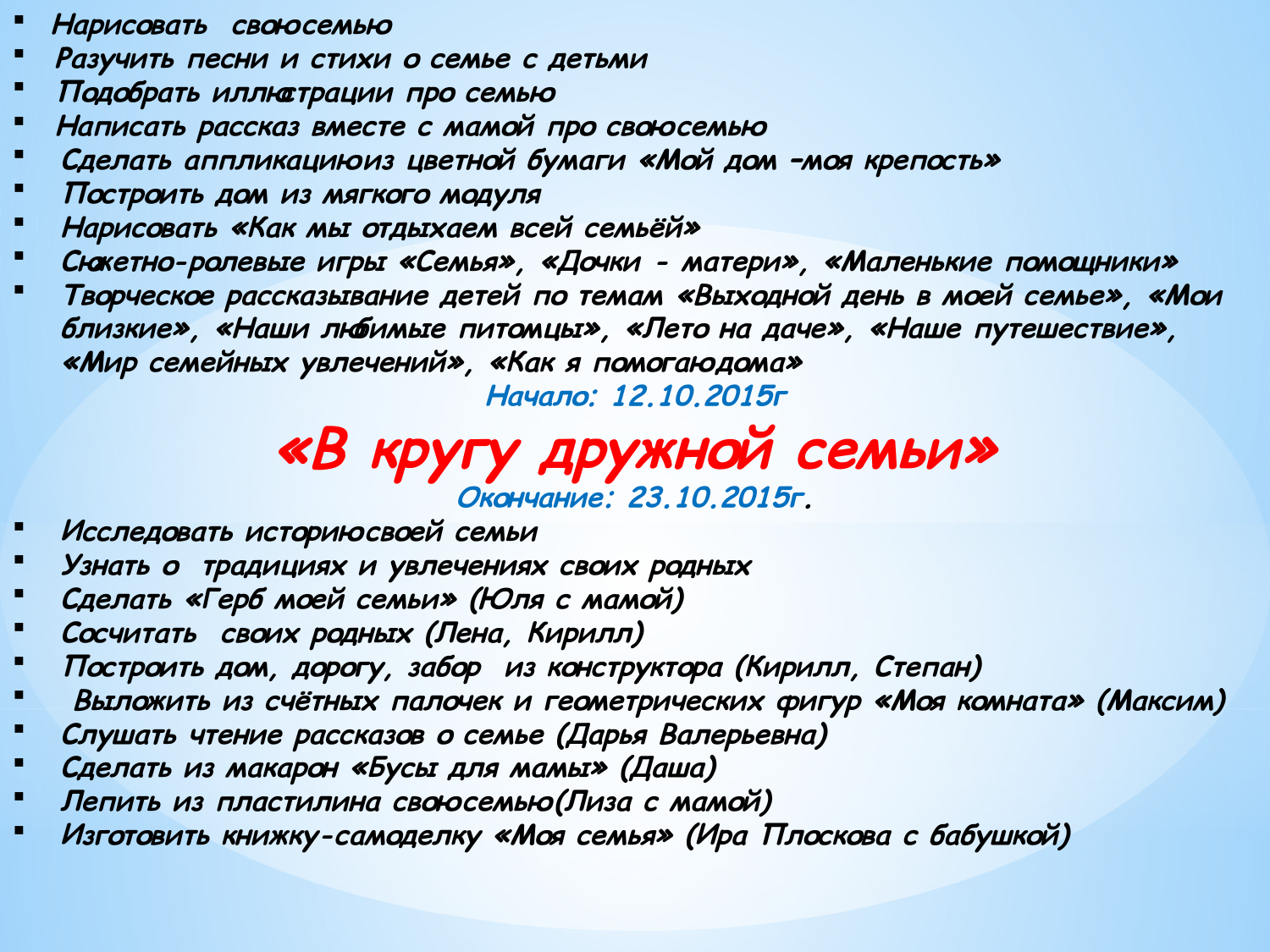

Нарисовать  свою семью
 Разучить песни и стихи о семье с детьми
 Подобрать иллюстрации про семью
 Написать рассказ вместе с мамой про свою семью
Сделать аппликацию из цветной бумаги «Мой дом –моя крепость»
Построить дом из мягкого модуля
Нарисовать «Как мы отдыхаем всей семьёй»
Сюжетно-ролевые игры «Семья», «Дочки - матери», «Маленькие помощники»
Творческое рассказывание детей по темам «Выходной день в моей семье», «Мои близкие», «Наши любимые питомцы», «Лето на даче», «Наше путешествие», «Мир семейных увлечений», «Как я помогаю дома»
Начало: 12.10.2015г
«В кругу дружной семьи»
Окончание: 23.10.2015г.
Исследовать историю своей семьи
Узнать о  традициях и увлечениях своих родных
Сделать «Герб моей семьи» (Юля с мамой)
Сосчитать  своих родных (Лена, Кирилл)
Построить дом, дорогу, забор  из конструктора (Кирилл, Степан)
 Выложить из счётных палочек и геометрических фигур «Моя комната» (Максим)
Слушать чтение рассказов о семье (Дарья Валерьевна)
Сделать из макарон «Бусы для мамы» (Даша)
Лепить из пластилина свою семью (Лиза с мамой)
Изготовить книжку-самоделку «Моя семья» (Ира Плоскова с бабушкой)